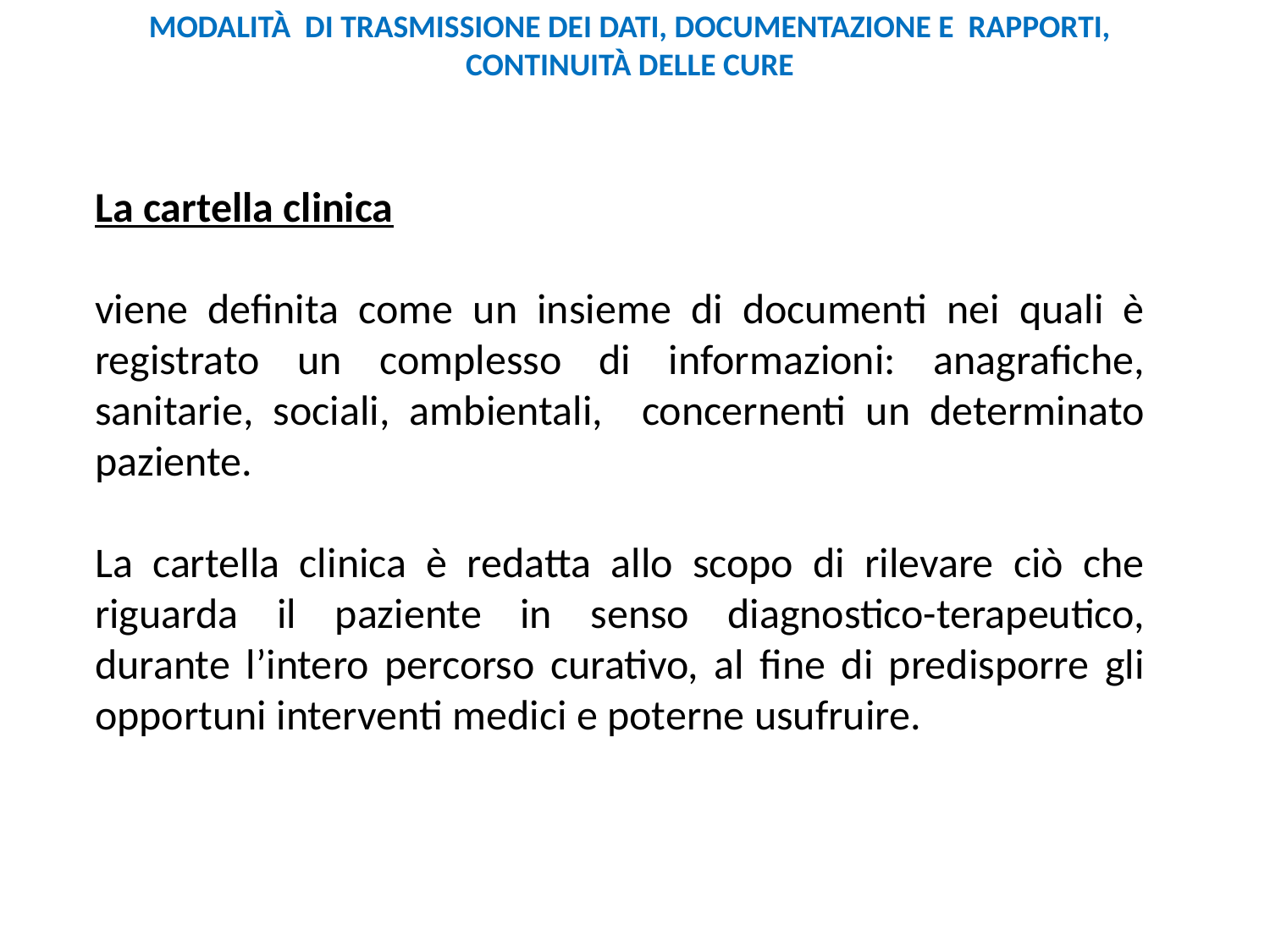

MODALITÀ  DI TRASMISSIONE DEI DATI, DOCUMENTAZIONE E  RAPPORTI, CONTINUITÀ DELLE CURE

La cartella clinica

viene definita come un insieme di documenti nei quali è registrato un complesso di informazioni: anagrafiche, sanitarie, sociali, ambientali,  concernenti un determinato paziente.

La cartella clinica è redatta allo scopo di rilevare ciò che riguarda il paziente in senso diagnostico-terapeutico, durante l’intero percorso curativo, al fine di predisporre gli opportuni interventi medici e poterne usufruire.